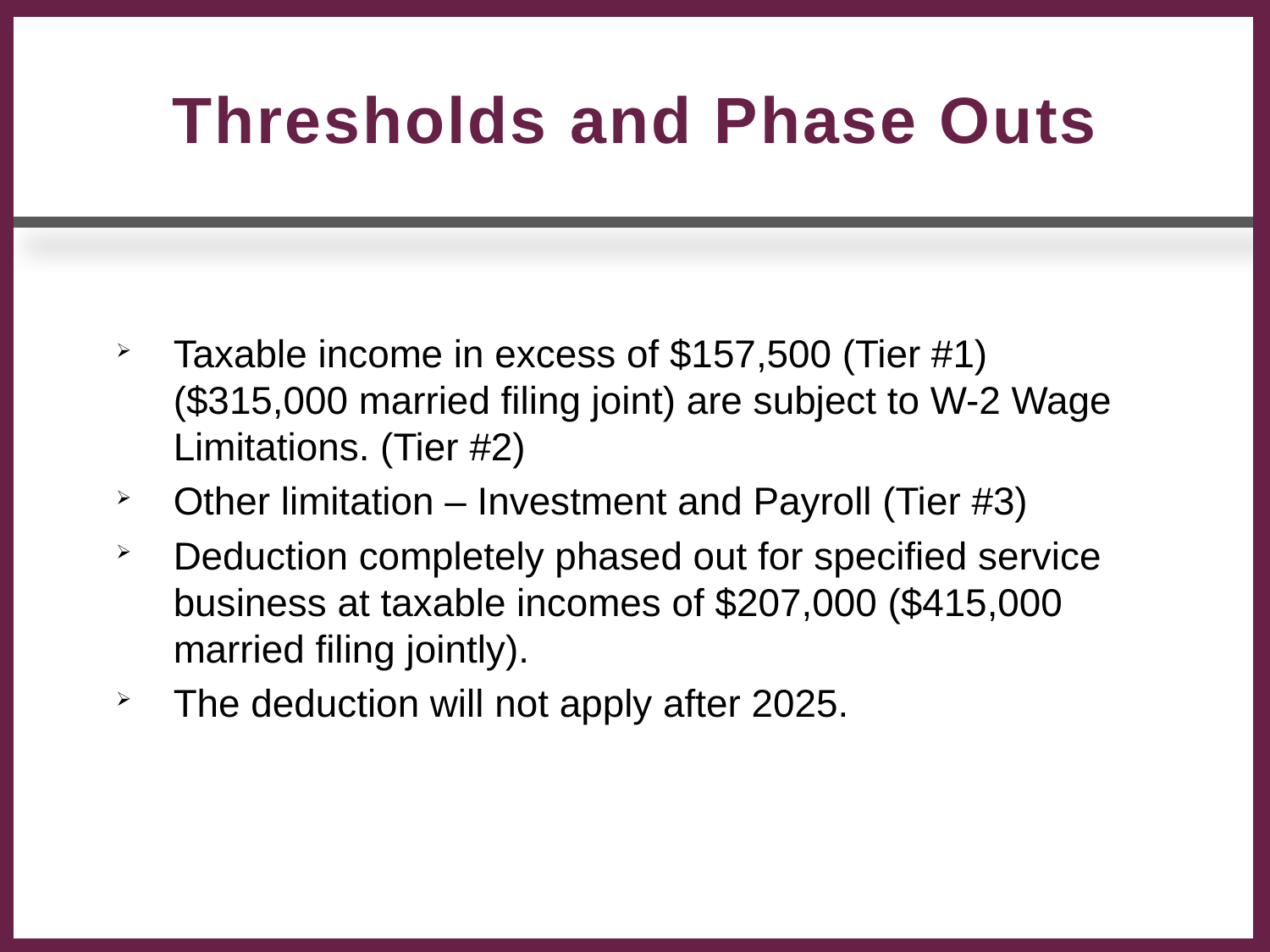

# Thresholds and Phase Outs

Taxable income in excess of $157,500 (Tier #1) ($315,000 married filing joint) are subject to W-2 Wage Limitations. (Tier #2)
Other limitation – Investment and Payroll (Tier #3)
Deduction completely phased out for specified service business at taxable incomes of $207,000 ($415,000 married filing jointly).
The deduction will not apply after 2025.